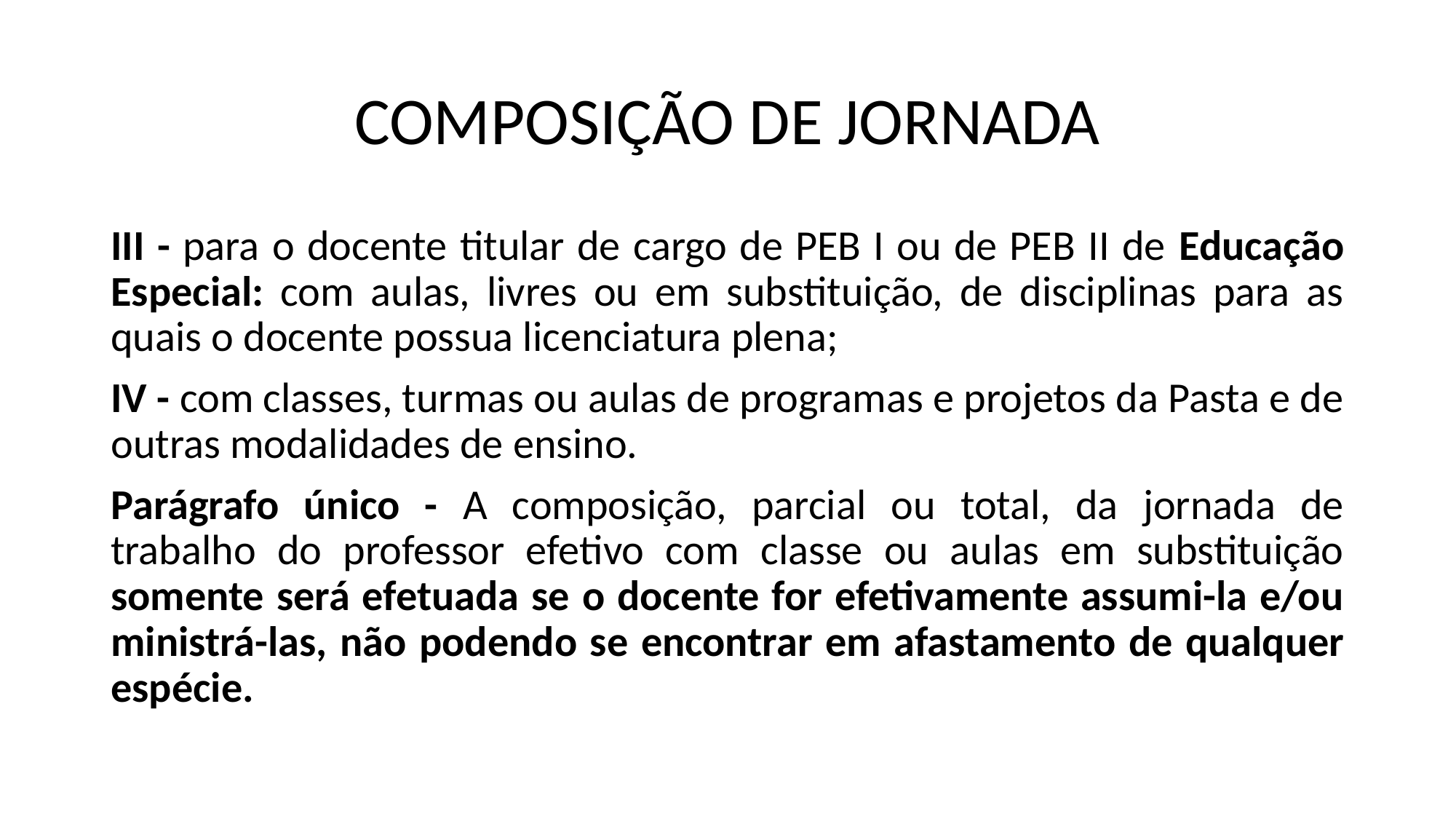

# COMPOSIÇÃO DE JORNADA
III - para o docente titular de cargo de PEB I ou de PEB II de Educação Especial: com aulas, livres ou em substituição, de disciplinas para as quais o docente possua licenciatura plena;
IV - com classes, turmas ou aulas de programas e projetos da Pasta e de outras modalidades de ensino.
Parágrafo único - A composição, parcial ou total, da jornada de trabalho do professor efetivo com classe ou aulas em substituição somente será efetuada se o docente for efetivamente assumi-la e/ou ministrá-las, não podendo se encontrar em afastamento de qualquer espécie.